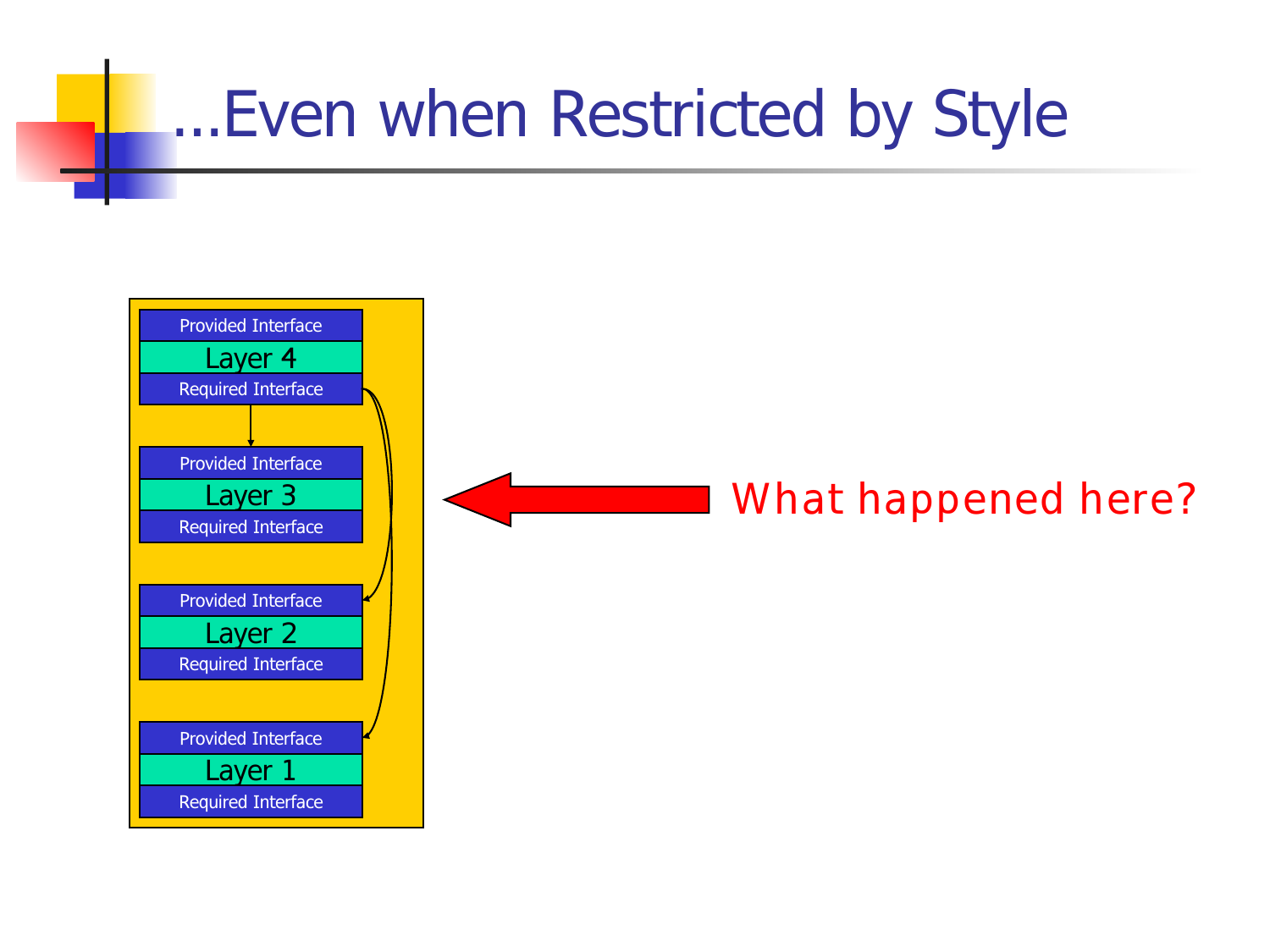

# …Even when Restricted by Style

Provided Interface
Layer 4
Required Interface
Provided Interface
Layer 3
Required Interface
Provided Interface
Layer 2
Required Interface
Provided Interface
Layer 1
Required Interface
What happened here?